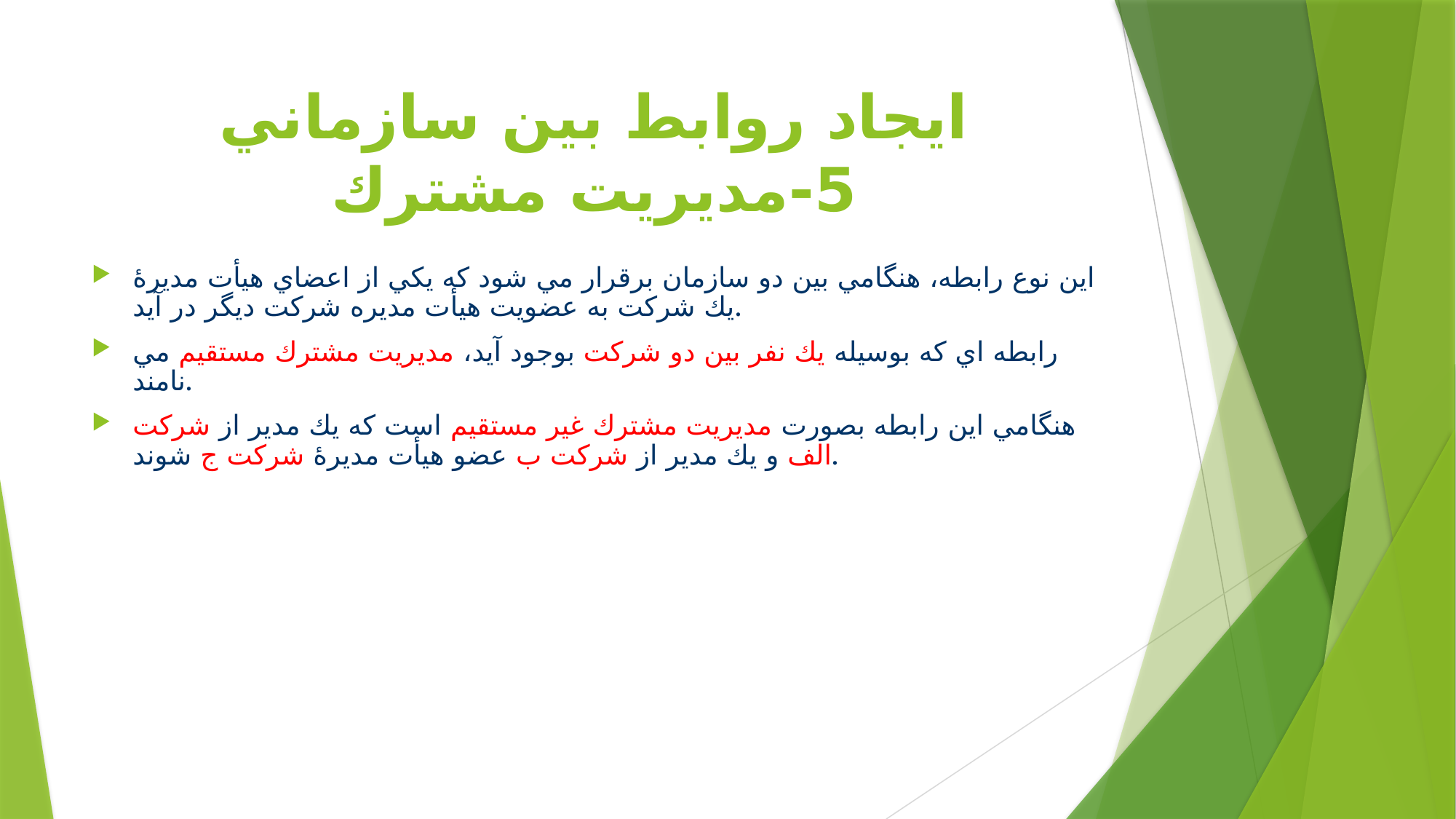

# ايجاد روابط بين سازماني 5-مديريت مشترك
اين نوع رابطه، هنگامي بين دو سازمان برقرار مي شود كه يكي از اعضاي هيأت مديرۀ يك شركت به عضويت هيأت مديره شركت ديگر در آيد.
رابطه اي كه بوسيله يك نفر بين دو شركت بوجود آيد، مديريت مشترك مستقيم مي نامند.
هنگامي اين رابطه بصورت مديريت مشترك غير مستقيم است كه يك مدير از شركت الف و يك مدير از شركت ب عضو هيأت مديرۀ شركت ج شوند.